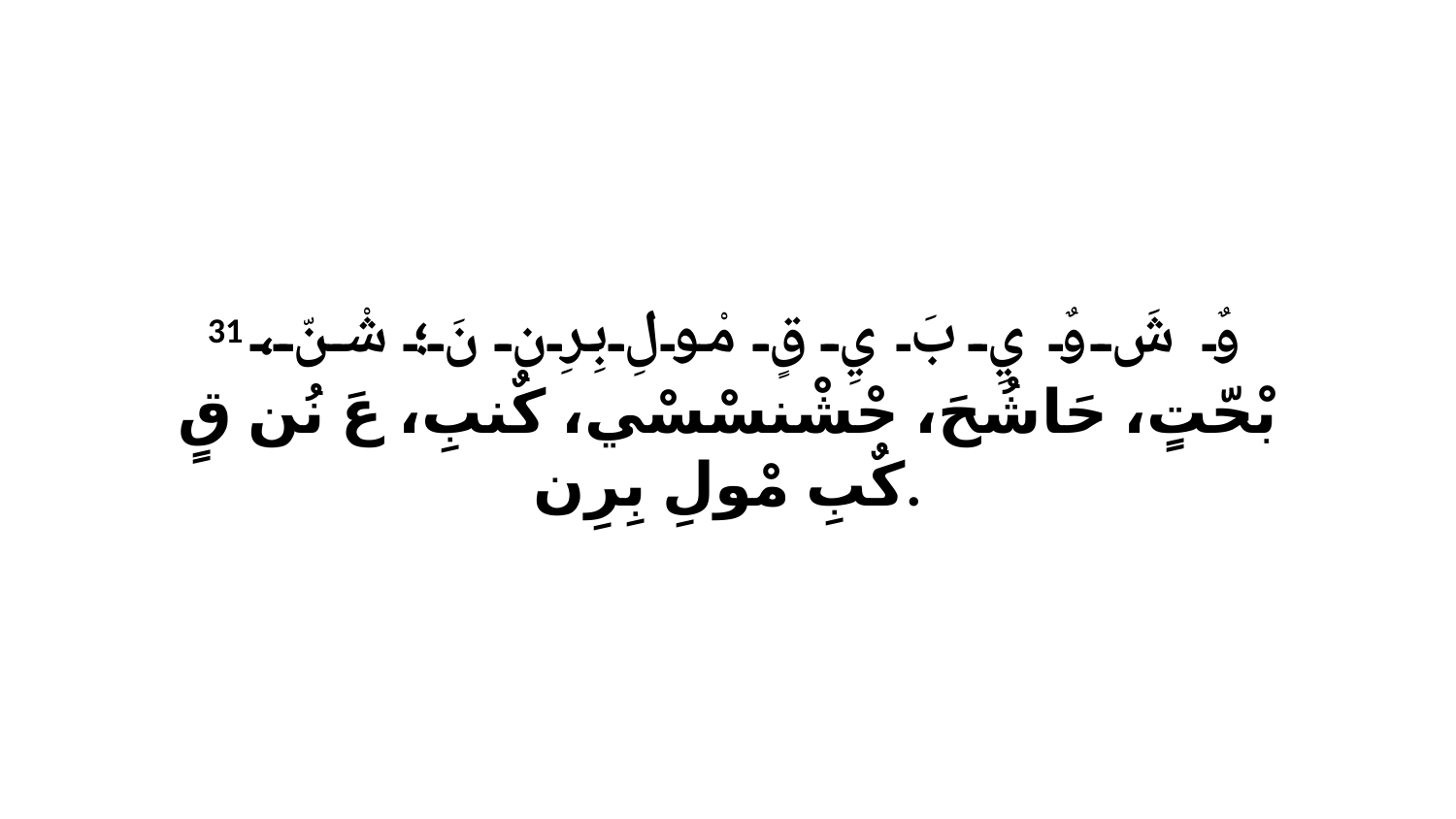

31 وٌ شَ وٌ يِ بَ يِ قٍ مْولِ بِرِن نَ؛ شْنّ، بْحّتٍ، حَاشُحَ، حْشْنسْسْي، كٌنبِ، عَ نُن قٍ كٌبِ مْولِ بِرِن.